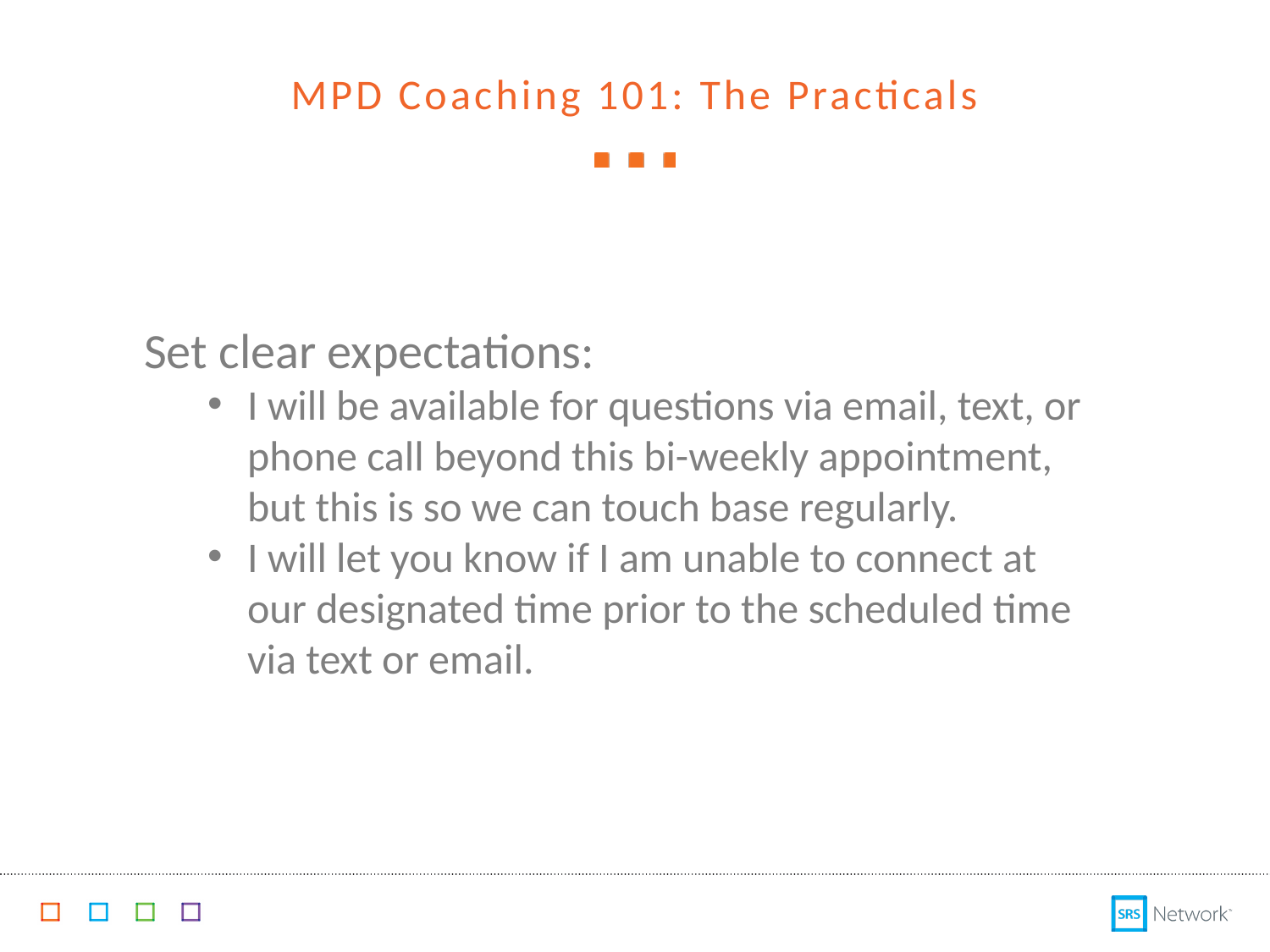

MPD Coaching 101: The Practicals
Set clear expectations:
I will be available for questions via email, text, or phone call beyond this bi-weekly appointment, but this is so we can touch base regularly.
I will let you know if I am unable to connect at our designated time prior to the scheduled time via text or email.